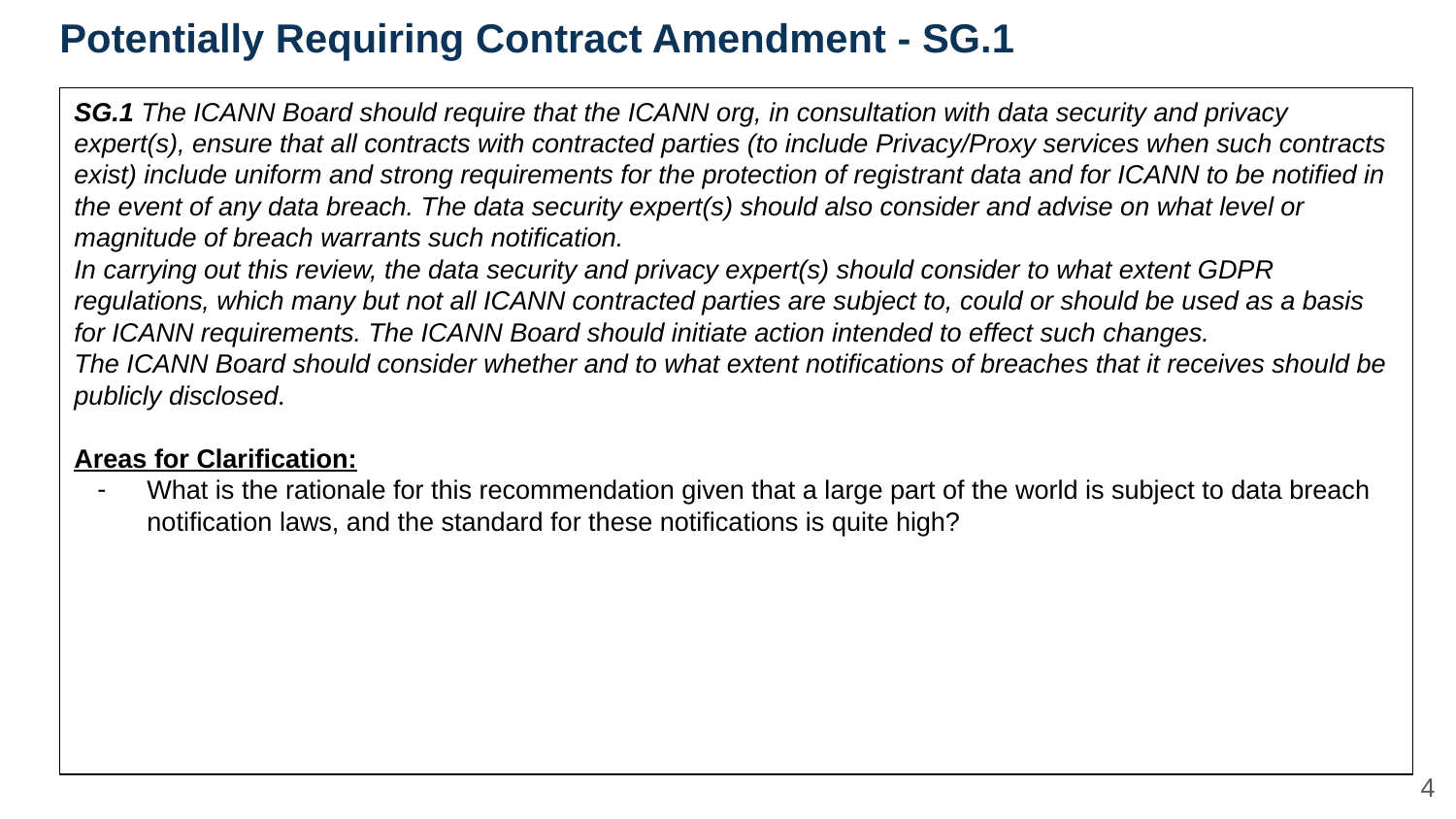

# Potentially Requiring Contract Amendment - SG.1

SG.1 The ICANN Board should require that the ICANN org, in consultation with data security and privacy expert(s), ensure that all contracts with contracted parties (to include Privacy/Proxy services when such contracts exist) include uniform and strong requirements for the protection of registrant data and for ICANN to be notified in the event of any data breach. The data security expert(s) should also consider and advise on what level or magnitude of breach warrants such notification.
In carrying out this review, the data security and privacy expert(s) should consider to what extent GDPR regulations, which many but not all ICANN contracted parties are subject to, could or should be used as a basis for ICANN requirements. The ICANN Board should initiate action intended to effect such changes.
The ICANN Board should consider whether and to what extent notifications of breaches that it receives should be publicly disclosed.

Areas for Clarification:
What is the rationale for this recommendation given that a large part of the world is subject to data breach notification laws, and the standard for these notifications is quite high?

4